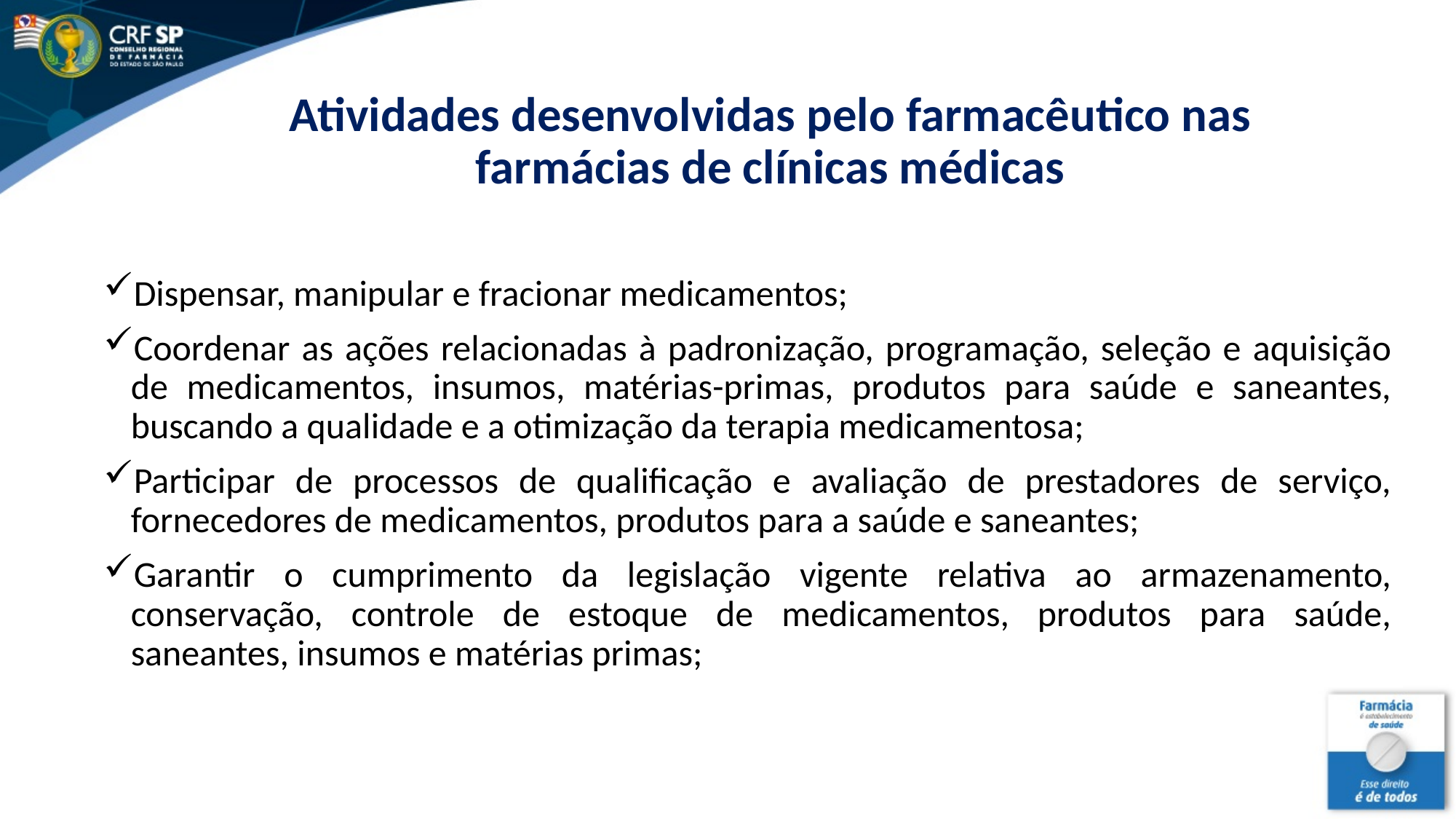

# Atividades desenvolvidas pelo farmacêutico nas farmácias de clínicas médicas

Dispensar, manipular e fracionar medicamentos;
Coordenar as ações relacionadas à padronização, programação, seleção e aquisição de medicamentos, insumos, matérias-primas, produtos para saúde e saneantes, buscando a qualidade e a otimização da terapia medicamentosa;
Participar de processos de qualificação e avaliação de prestadores de serviço, fornecedores de medicamentos, produtos para a saúde e saneantes;
Garantir o cumprimento da legislação vigente relativa ao armazenamento, conservação, controle de estoque de medicamentos, produtos para saúde, saneantes, insumos e matérias primas;